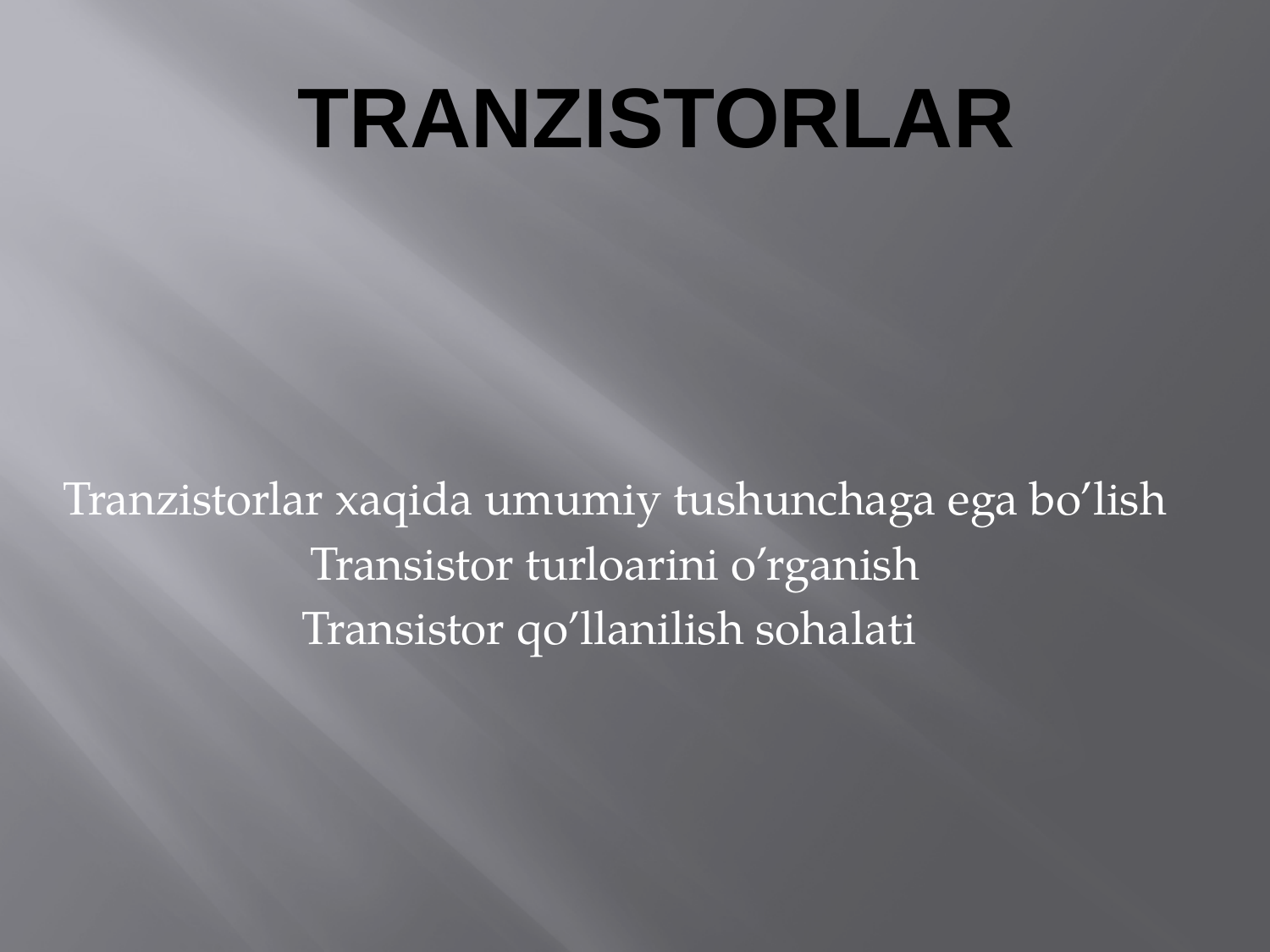

# Tranzistorlar
Tranzistorlar xaqida umumiy tushunchaga ega bo’lish
Transistor turloarini o’rganish
Transistor qo’llanilish sohalati